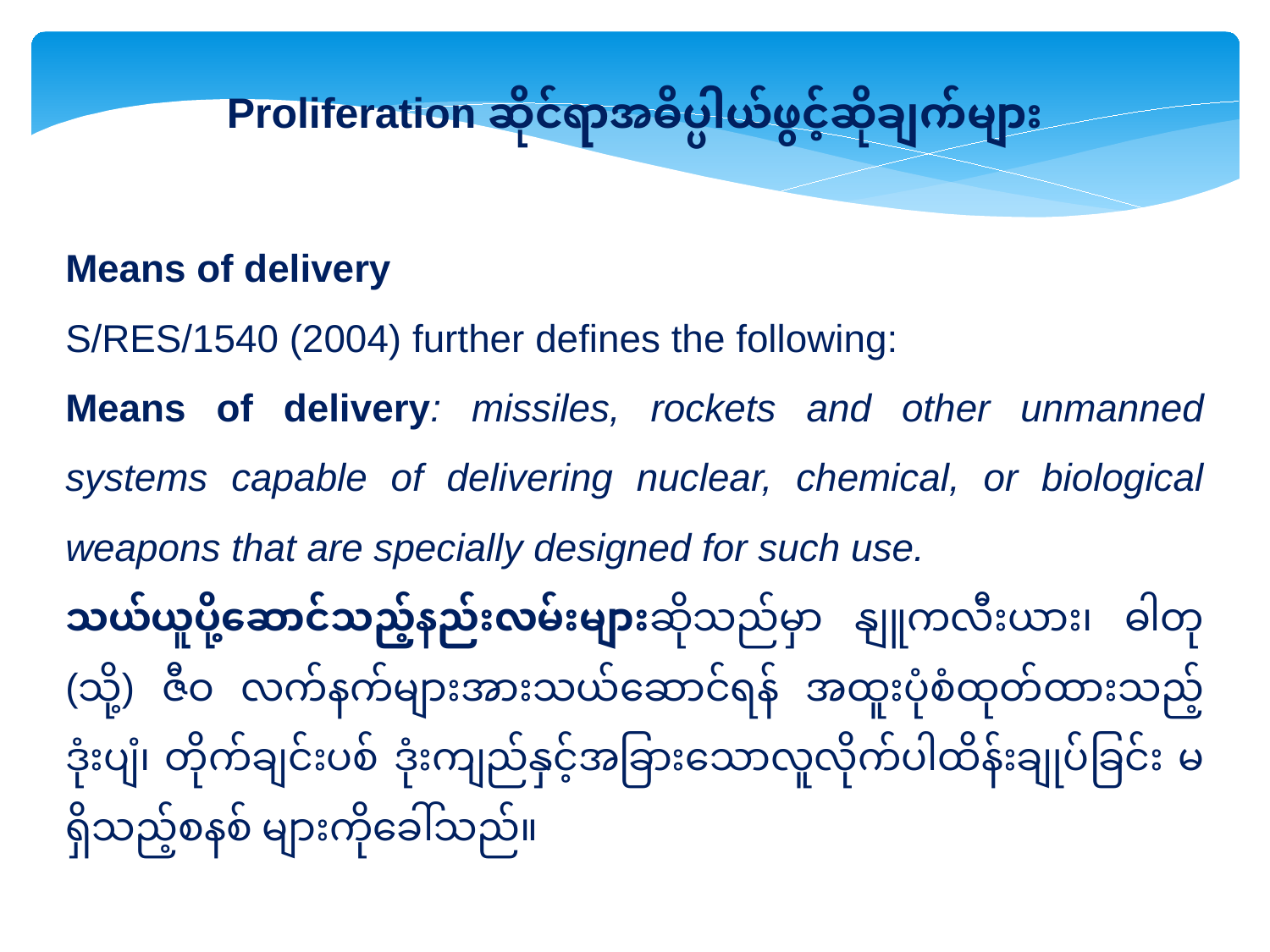

Proliferation ဆိုင်ရာအဓိပ္ပါယ်ဖွင့်ဆိုချက်များ
Means of delivery
S/RES/1540 (2004) further defines the following:
Means of delivery: missiles, rockets and other unmanned systems capable of delivering nuclear, chemical, or biological weapons that are specially designed for such use.
သယ်ယူပို့ဆောင်သည့်နည်းလမ်းများဆိုသည်မှာ နျူကလီးယား၊ ဓါတု (သို့) ဇီဝ လက်နက်များအားသယ်ဆောင်ရန် အထူးပုံစံထုတ်ထားသည့် ဒုံးပျံ၊ တိုက်ချင်းပစ် ဒုံးကျည်နှင့်အခြားသောလူလိုက်ပါထိန်းချုပ်ခြင်း မရှိသည့်စနစ် များကိုခေါ်သည်။